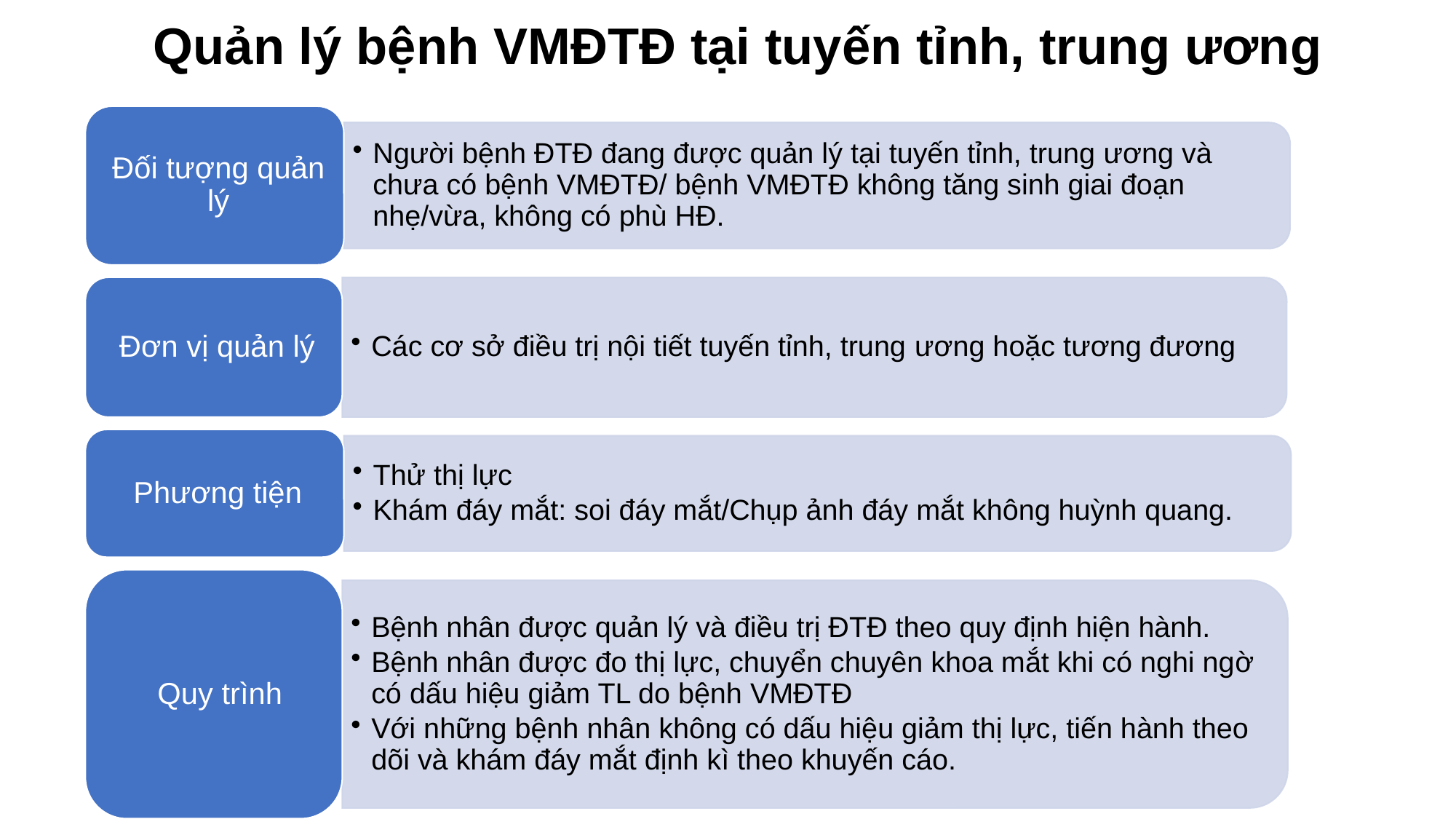

# Quản lý bệnh VMĐTĐ tại tuyến tỉnh, trung ương
Người bệnh ĐTĐ đang được quản lý tại tuyến tỉnh, trung ương và chưa có bệnh VMĐTĐ/ bệnh VMĐTĐ không tăng sinh giai đoạn nhẹ/vừa, không có phù HĐ.
Đối tượng quản lý
Các cơ sở điều trị nội tiết tuyến tỉnh, trung ương hoặc tương đương
Đơn vị quản lý
Thử thị lực
Khám đáy mắt: soi đáy mắt/Chụp ảnh đáy mắt không huỳnh quang.
Phương tiện
Bệnh nhân được quản lý và điều trị ĐTĐ theo quy định hiện hành.
Bệnh nhân được đo thị lực, chuyển chuyên khoa mắt khi có nghi ngờ có dấu hiệu giảm TL do bệnh VMĐTĐ
Với những bệnh nhân không có dấu hiệu giảm thị lực, tiến hành theo dõi và khám đáy mắt định kì theo khuyến cáo.
Quy trình